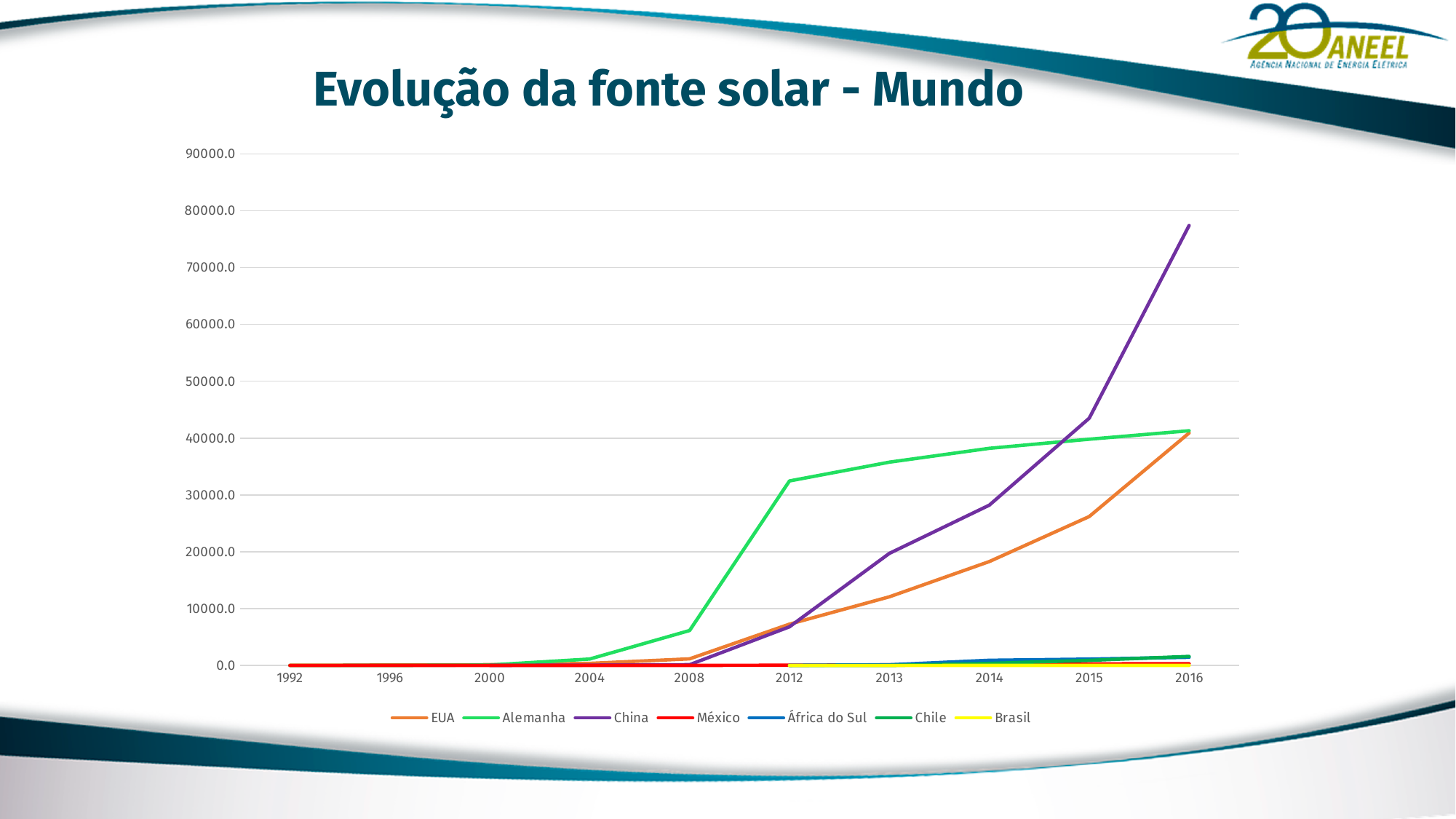

# Evolução da fonte solar - Mundo

### Chart

| Category | EUA | Alemanha | China | México | África do Sul | Chile | Brasil |
|---|---|---|---|---|---|---|---|
| 1992 | 43.5 | 2.9 | None | 0.4 | None | None | None |
| 1996 | 76.5 | 10.3 | None | 10.0 | None | None | None |
| 2000 | 139.0 | 89.4 | 19.0 | 13.9 | None | None | None |
| 2004 | 376.0 | 1139.0 | 62.0 | 18.2 | None | None | None |
| 2008 | 1169.0 | 6153.0 | 140.0 | 21.7 | None | None | None |
| 2012 | 7272.0 | 32462.0 | 6800.0 | 52.4 | 30.0 | 2.0 | 0.4 |
| 2013 | 12079.0 | 35766.0 | 19720.0 | 112.0 | 122.0 | 3.0 | 4.9 |
| 2014 | 18280.0 | 38200.0 | 28199.0 | 176.0 | 922.0 | 368.0 | 15.0 |
| 2015 | 26200.0 | 39800.0 | 43500.0 | 282.0 | 1120.0 | 900.0 | 21.0 |
| 2016 | 40900.0 | 41300.0 | 77400.0 | 320.0 | 1450.0 | 1600.0 | 23.0 |